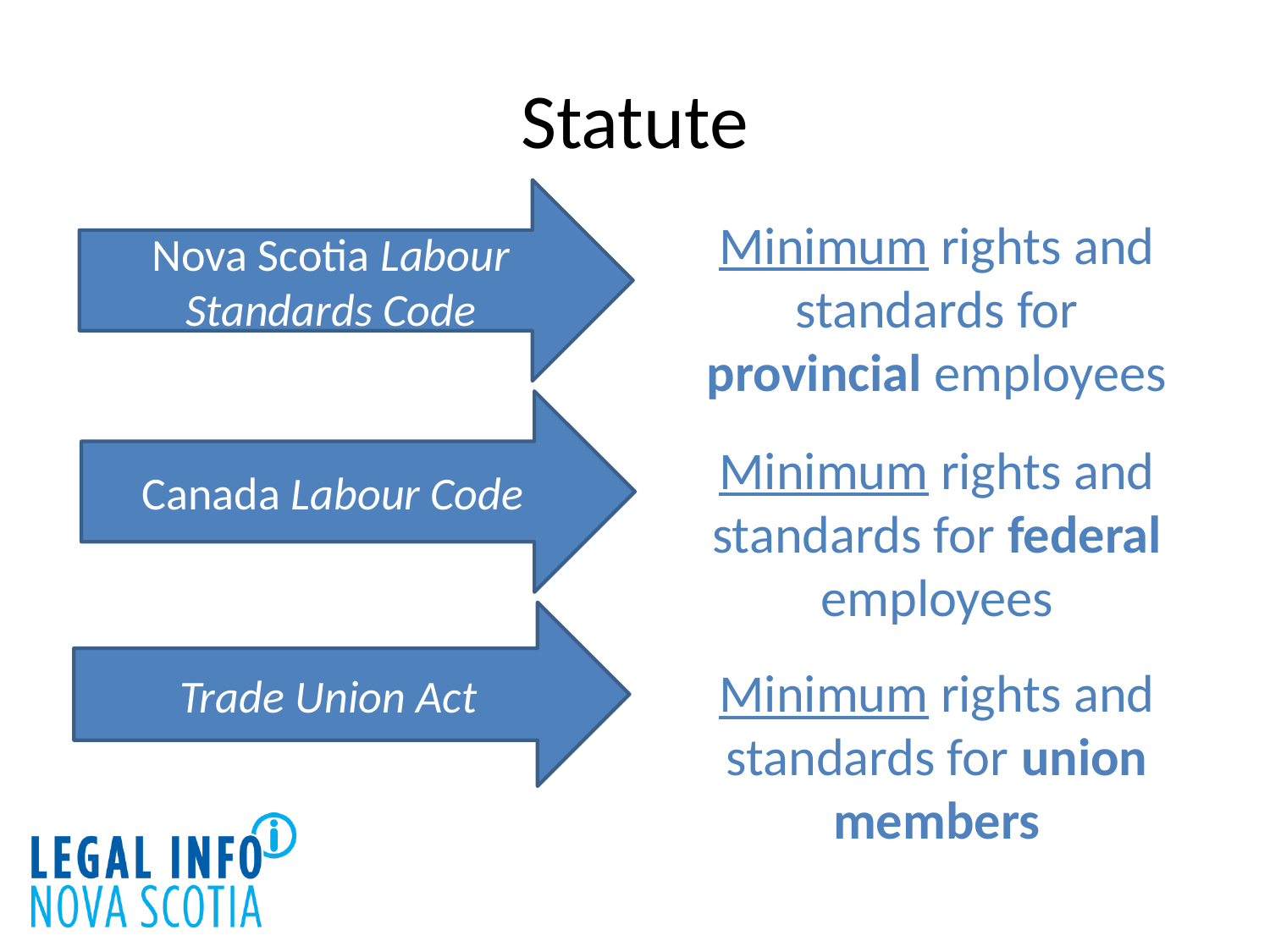

# Statute
Nova Scotia Labour Standards Code
Minimum rights and standards for provincial employees

Canada Labour Code
Minimum rights and standards for federal employees
Trade Union Act
Minimum rights and standards for union members